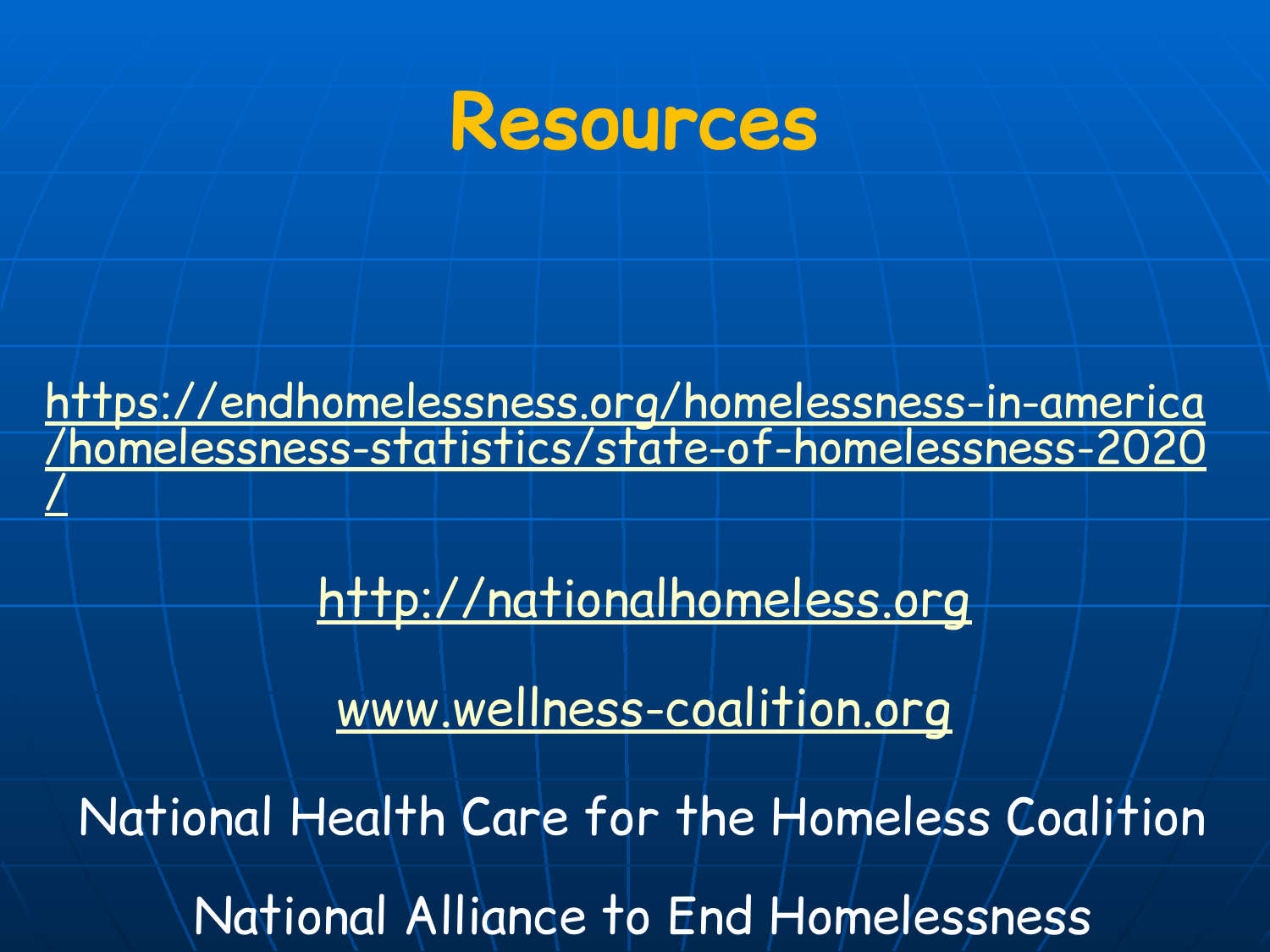

# Resources

https://endhomelessness.org/homelessness-in-america/homelessness-statistics/state-of-homelessness-2020/
http://nationalhomeless.org
www.wellness-coalition.org
National Health Care for the Homeless Coalition
National Alliance to End Homelessness